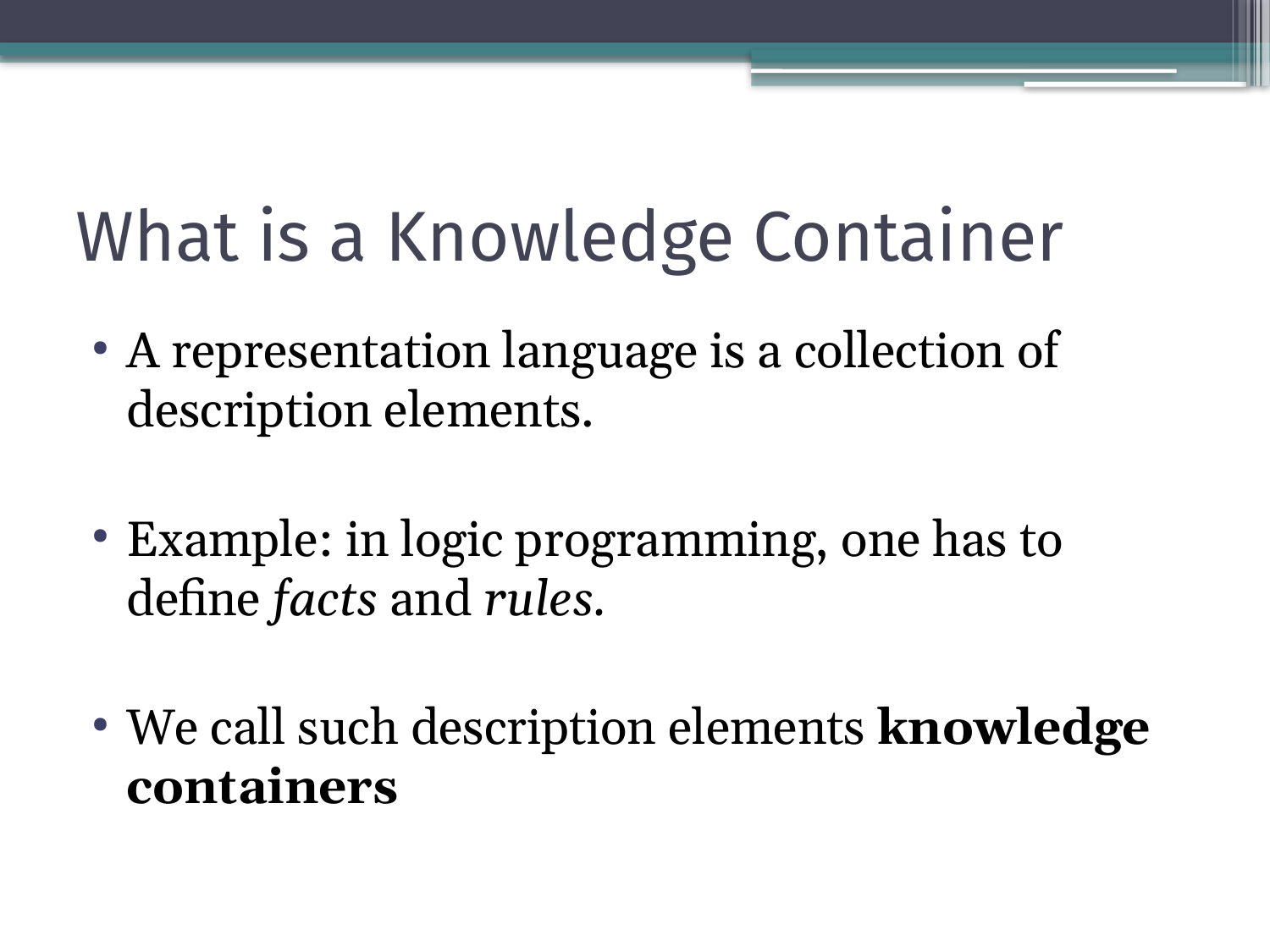

# What is a Knowledge Container
A representation language is a collection of description elements.

Example: in logic programming, one has to define facts and rules.

We call such description elements knowledge containers